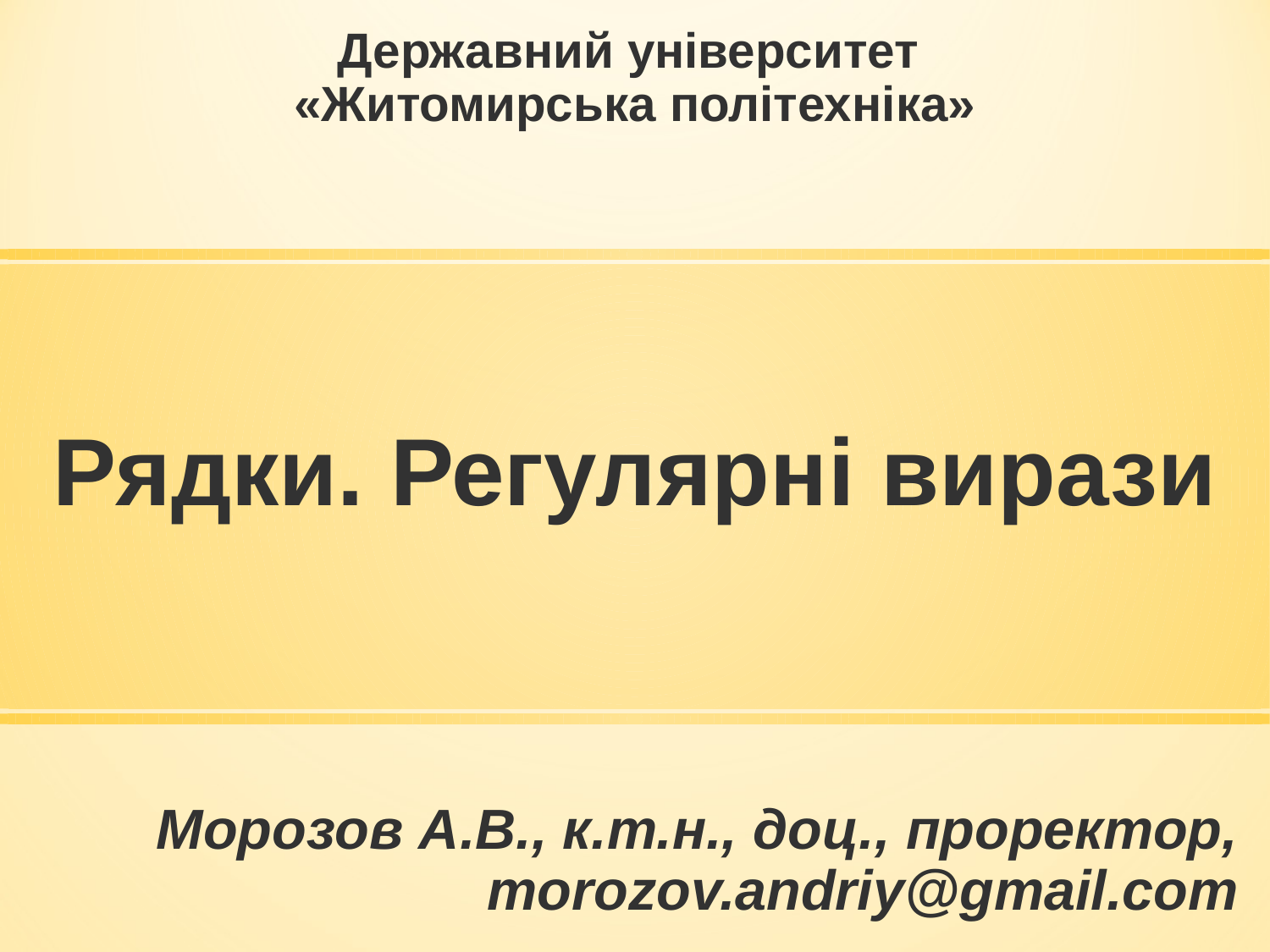

Державний університет
«Житомирська політехніка»
# Рядки. Регулярні вирази
Морозов А.В., к.т.н., доц., проректор,
morozov.andriy@gmail.com